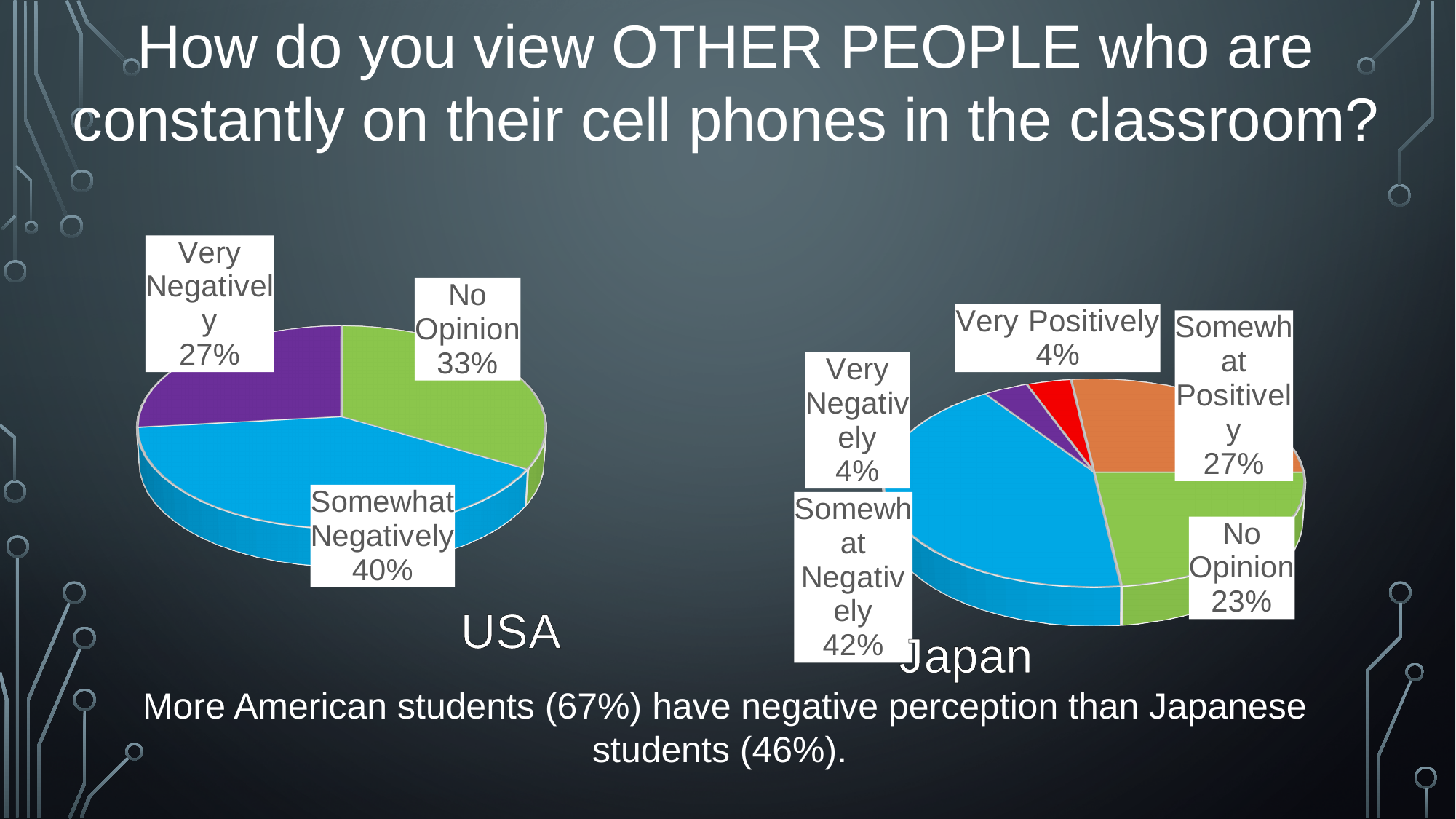

How do you view OTHER PEOPLE who are constantly on their cell phones in the classroom?

[unsupported chart]

[unsupported chart]

More American students (67%) have negative perception than Japanese students (46%).